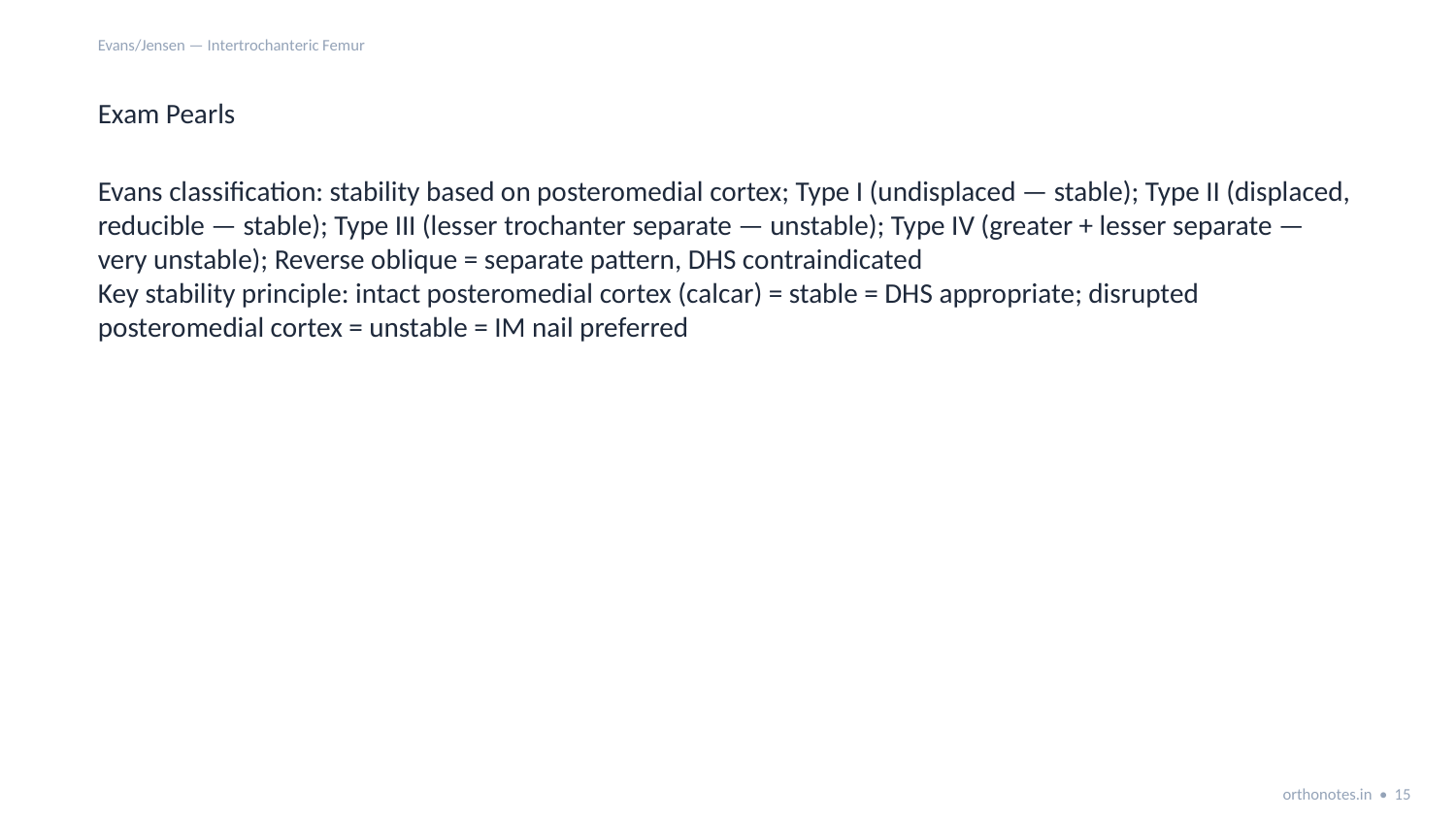

Evans/Jensen — Intertrochanteric Femur
Exam Pearls
Evans classification: stability based on posteromedial cortex; Type I (undisplaced — stable); Type II (displaced, reducible — stable); Type III (lesser trochanter separate — unstable); Type IV (greater + lesser separate — very unstable); Reverse oblique = separate pattern, DHS contraindicated
Key stability principle: intact posteromedial cortex (calcar) = stable = DHS appropriate; disrupted posteromedial cortex = unstable = IM nail preferred
orthonotes.in  •  15